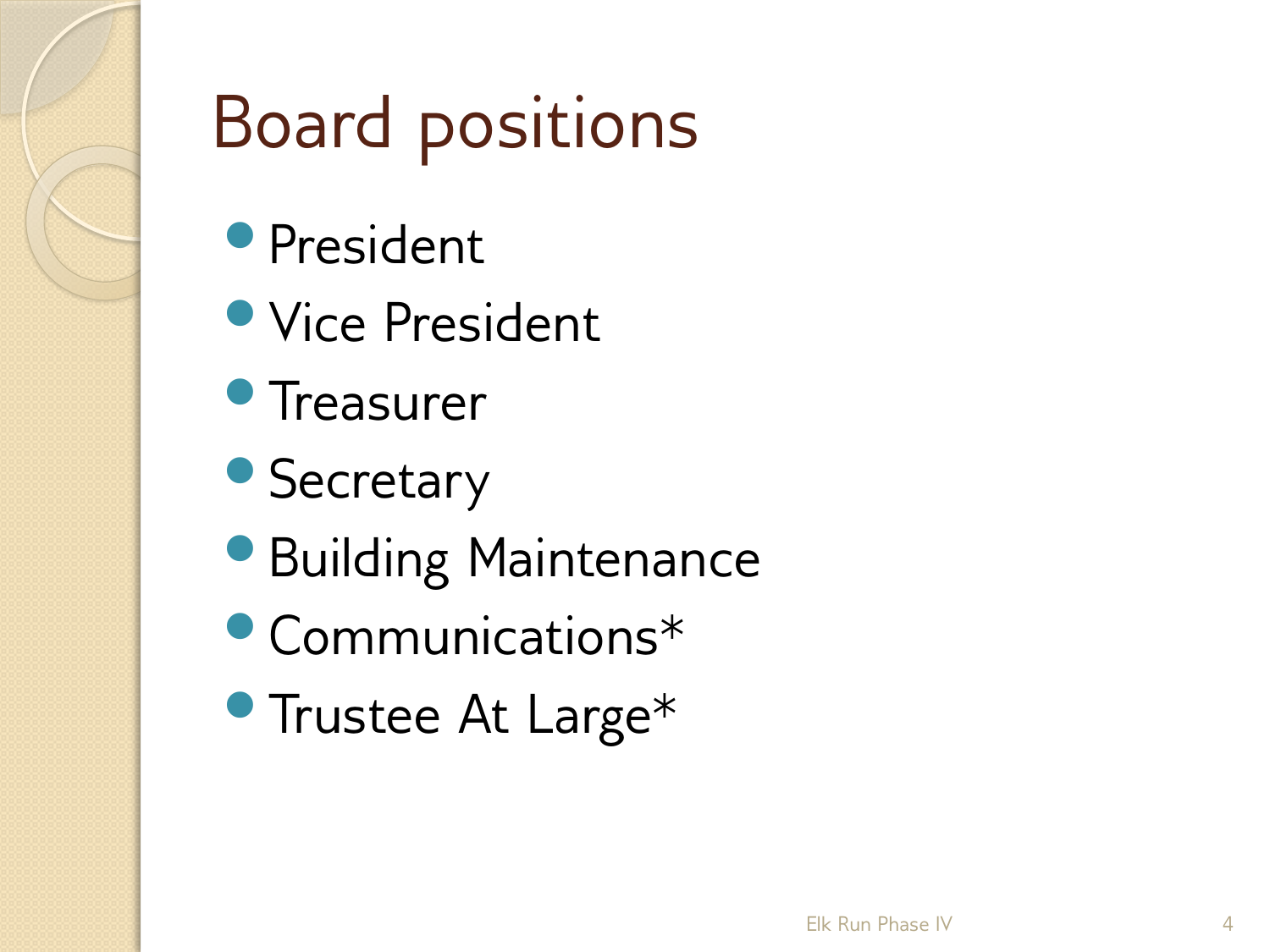

# Board positions
President
Vice President
Treasurer
Secretary
Building Maintenance
Communications*
Trustee At Large*

Elk Run Phase IV
4